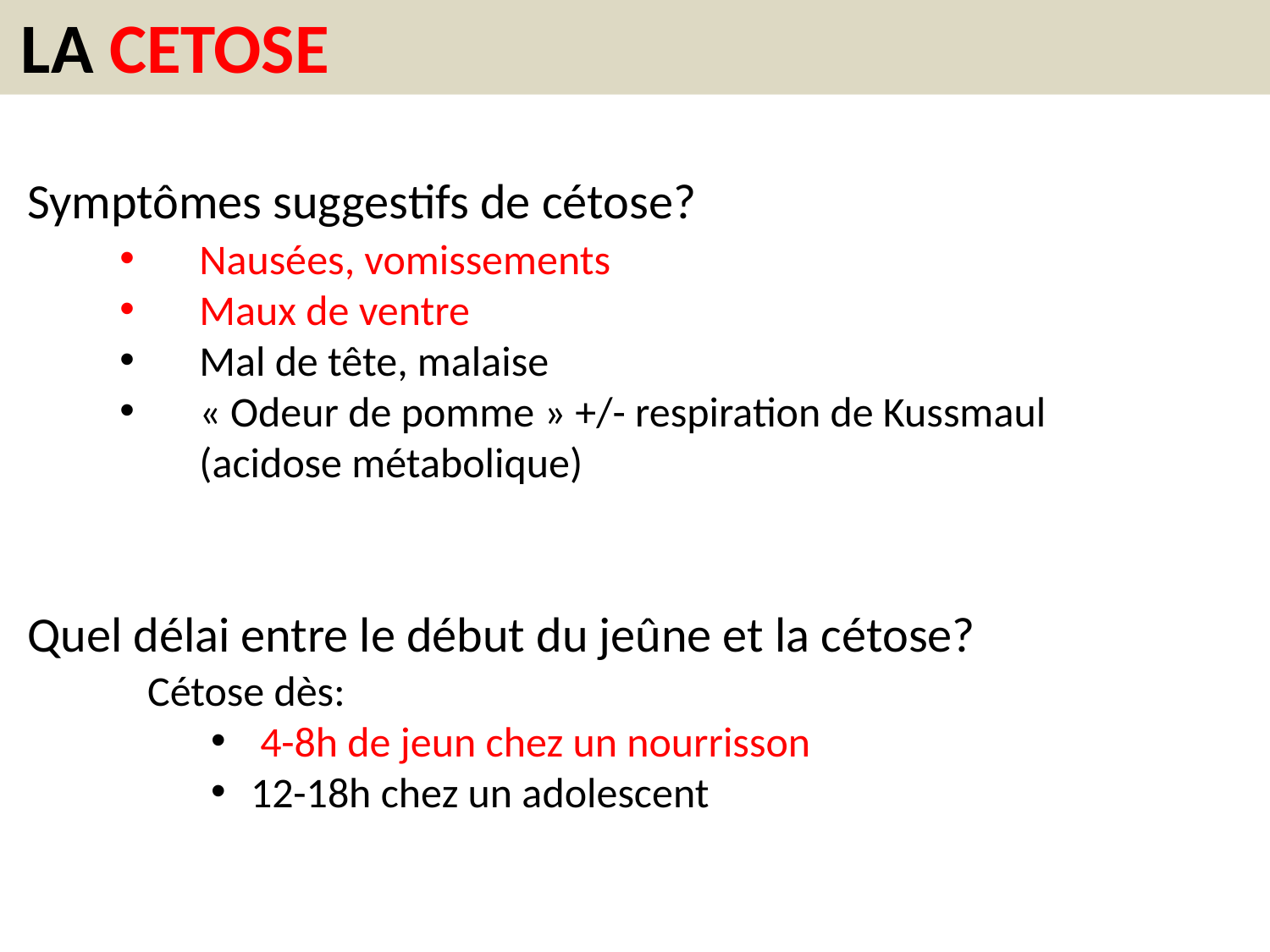

LA CETOSE
Symptômes suggestifs de cétose?
Nausées, vomissements
Maux de ventre
Mal de tête, malaise
« Odeur de pomme » +/- respiration de Kussmaul (acidose métabolique)
Quel délai entre le début du jeûne et la cétose?
Cétose dès:
 4-8h de jeun chez un nourrisson
12-18h chez un adolescent